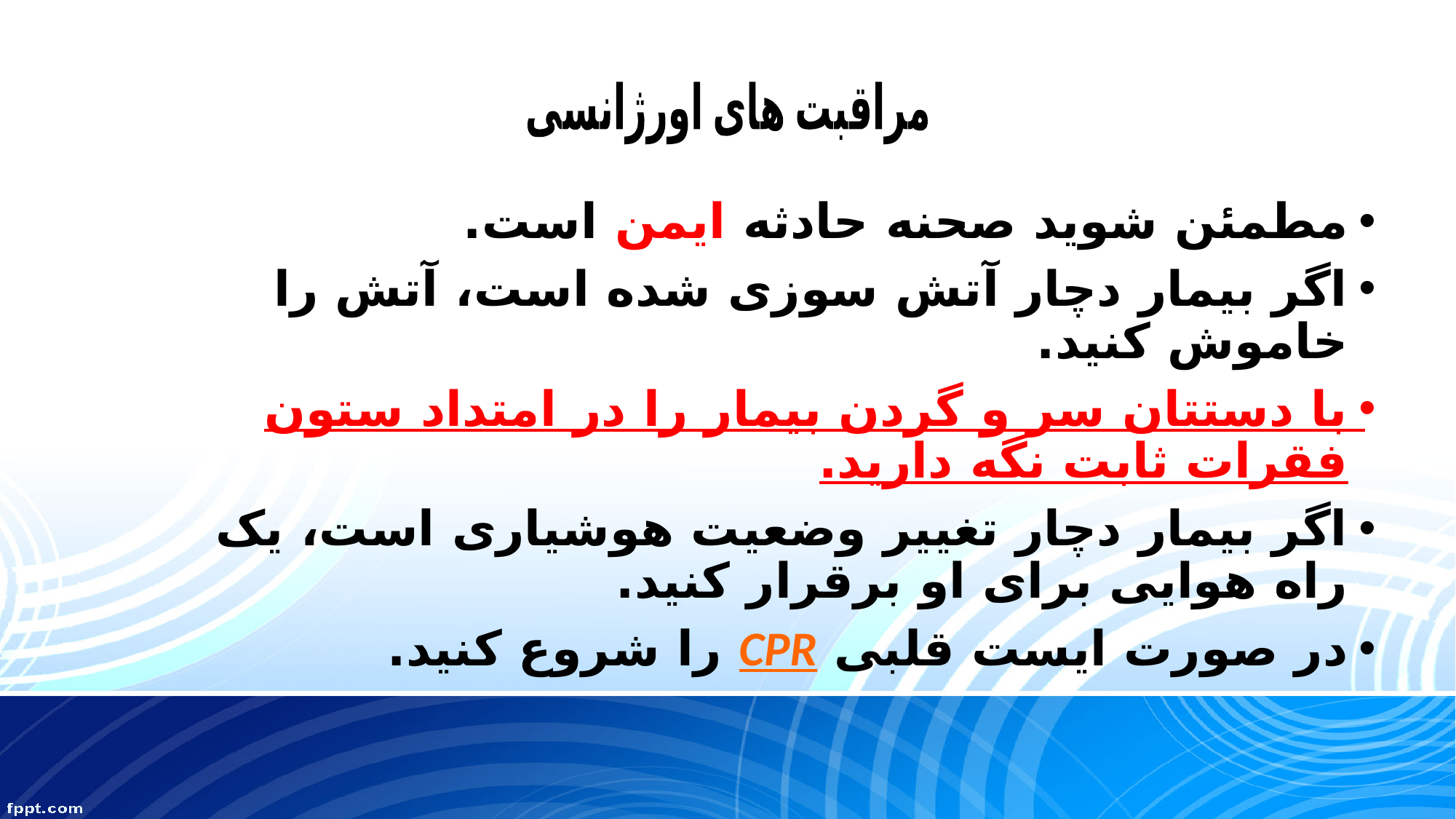

مراقبت های اورژانسی
مطمئن شوید صحنه حادثه ایمن است.
اگر بیمار دچار آتش سوزی شده است، آتش را خاموش کنید.
با دستتان سر و گردن بیمار را در امتداد ستون فقرات ثابت نگه دارید.
اگر بیمار دچار تغییر وضعیت هوشیاری است، یک راه هوایی برای او برقرار کنید.
در صورت ایست قلبی CPR را شروع کنید.